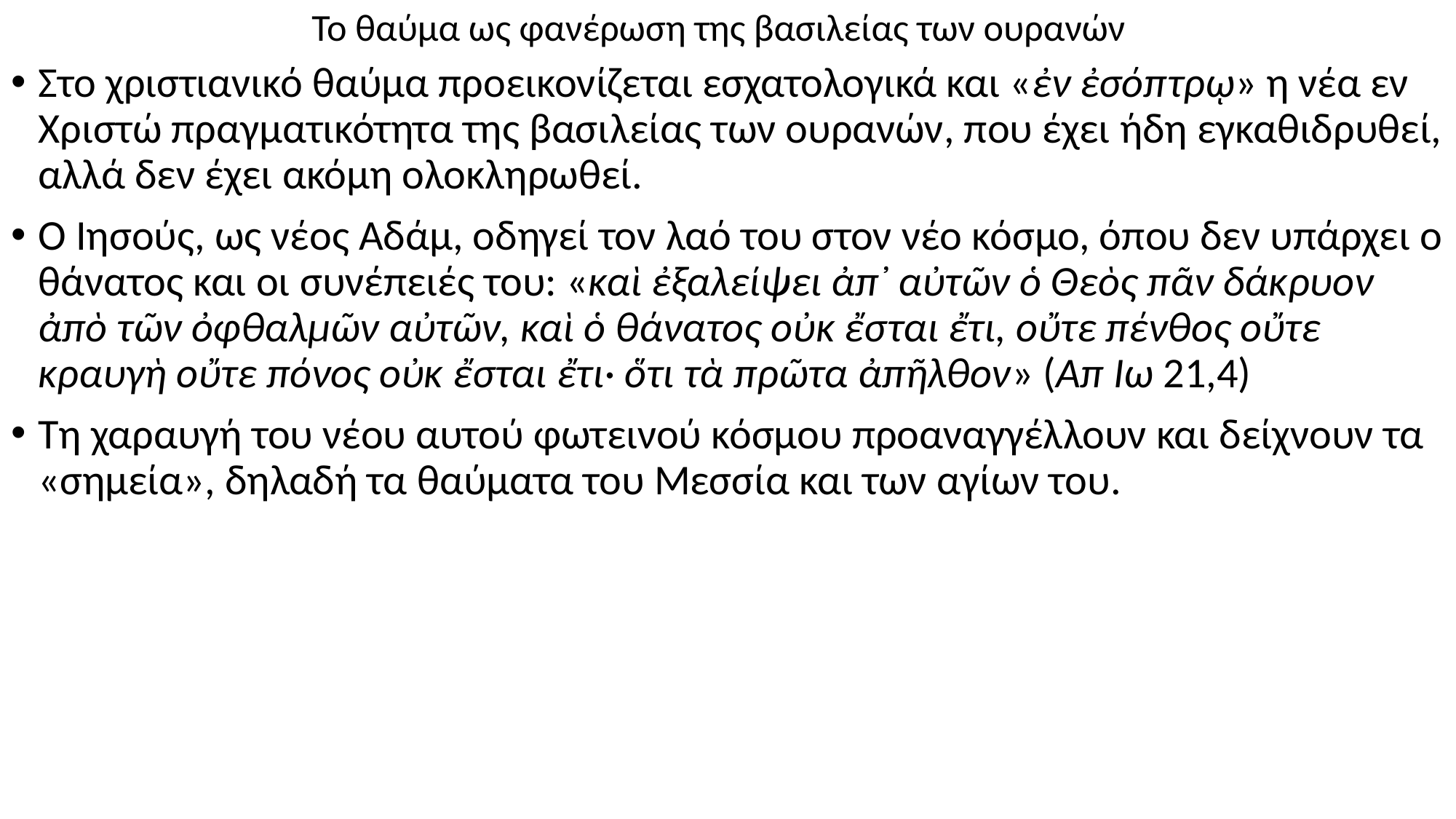

# Το θαύμα ως φανέρωση της βασιλείας των ουρανών
Στο χριστιανικό θαύμα προεικονίζεται εσχατολογικά και «ἐν ἐσόπτρῳ» η νέα εν Χριστώ πραγματικότητα της βασιλείας των ουρανών, που έχει ήδη εγκαθιδρυθεί, αλλά δεν έχει ακόμη ολοκληρωθεί.
Ο Ιησούς, ως νέος Αδάμ, οδηγεί τον λαό του στον νέο κόσμο, όπου δεν υπάρχει ο θάνατος και οι συνέπειές του: «καὶ ἐξαλείψει ἀπ᾿ αὐτῶν ὁ Θεὸς πᾶν δάκρυον ἀπὸ τῶν ὀφθαλμῶν αὐτῶν, καὶ ὁ θάνατος οὐκ ἔσται ἔτι, οὔτε πένθος οὔτε κραυγὴ οὔτε πόνος οὐκ ἔσται ἔτι· ὅτι τὰ πρῶτα ἀπῆλθον» (Απ Ιω 21,4)
Τη χαραυγή του νέου αυτού φωτεινού κόσμου προαναγγέλλουν και δείχνουν τα «σημεία», δηλαδή τα θαύματα του Μεσσία και των αγίων του.